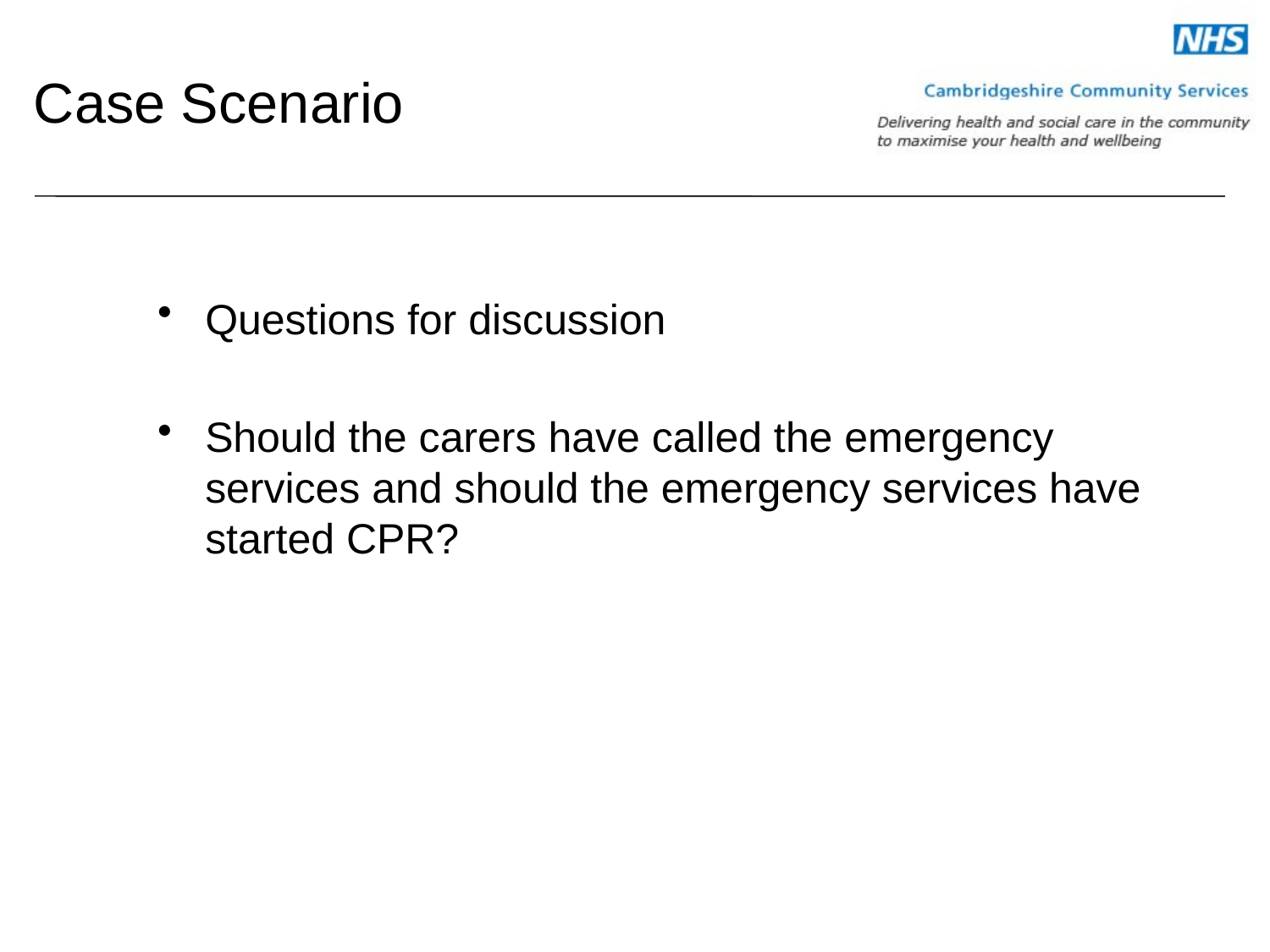

# Case Scenario
Questions for discussion

Should the carers have called the emergency services and should the emergency services have started CPR?